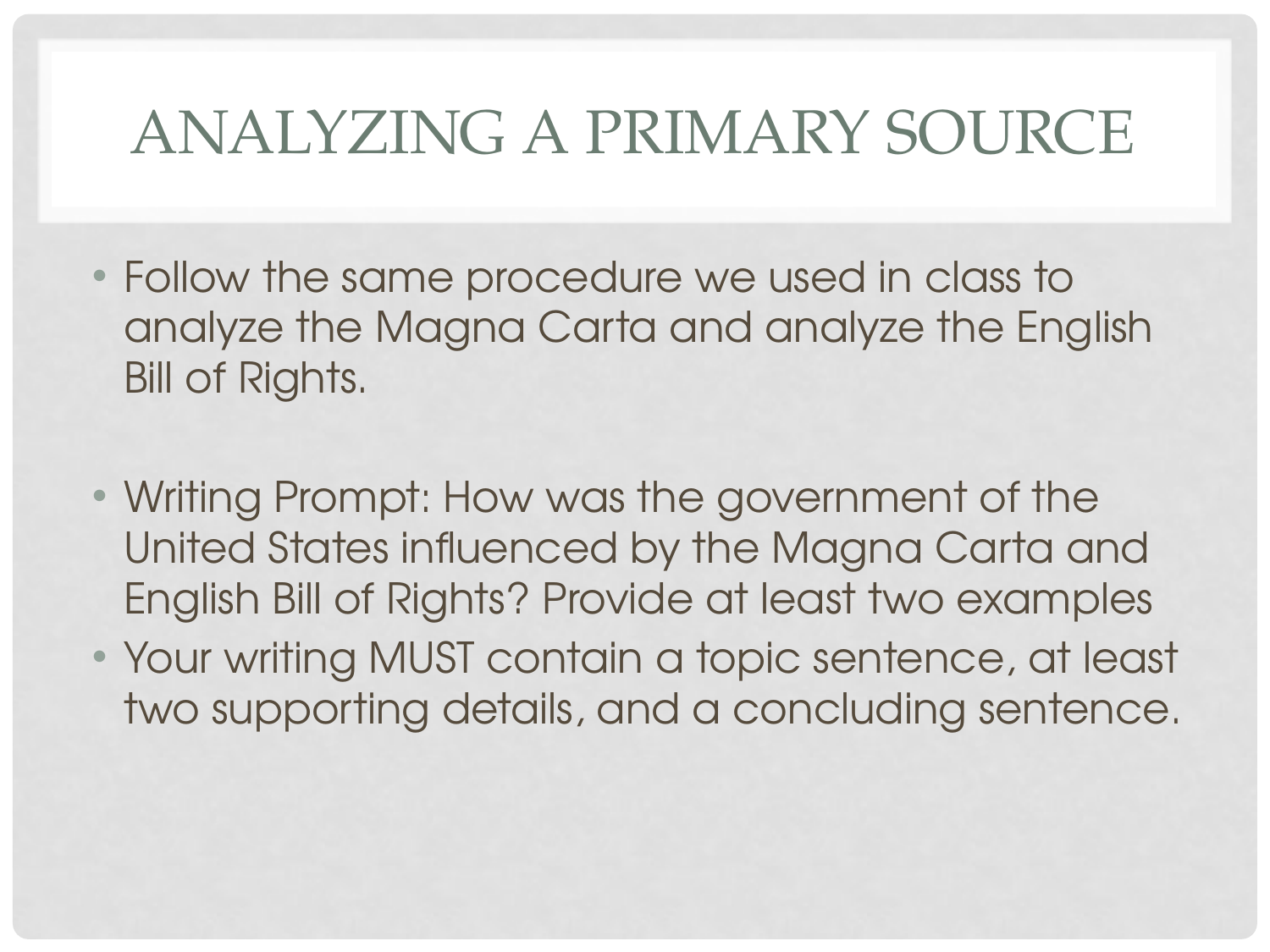

# Analyzing a primary source
Follow the same procedure we used in class to analyze the Magna Carta and analyze the English Bill of Rights.

Writing Prompt: How was the government of the United States influenced by the Magna Carta and English Bill of Rights? Provide at least two examples
Your writing MUST contain a topic sentence, at least two supporting details, and a concluding sentence.